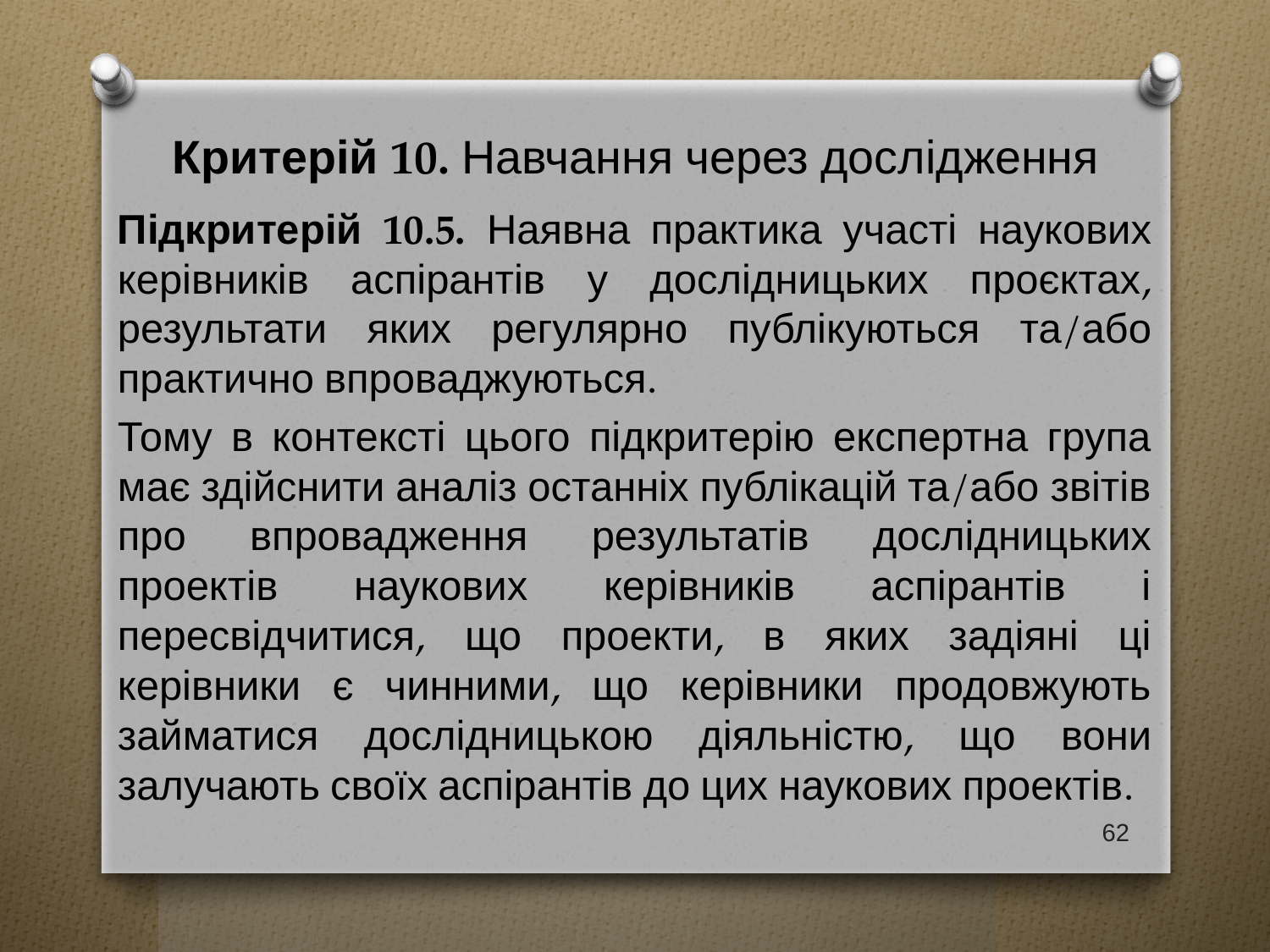

# Критерій 10. Навчання через дослідження
Підкритерій 10.5. Наявна практика участі наукових керівників аспірантів у дослідницьких проєктах, результати яких регулярно публікуються та/або практично впроваджуються.
Тому в контексті цього підкритерію експертна група має здійснити аналіз останніх публікацій та/або звітів про впровадження результатів дослідницьких проектів наукових керівників аспірантів і пересвідчитися, що проекти, в яких задіяні ці керівники є чинними, що керівники продовжують займатися дослідницькою діяльністю, що вони залучають своїх аспірантів до цих наукових проектів.
62